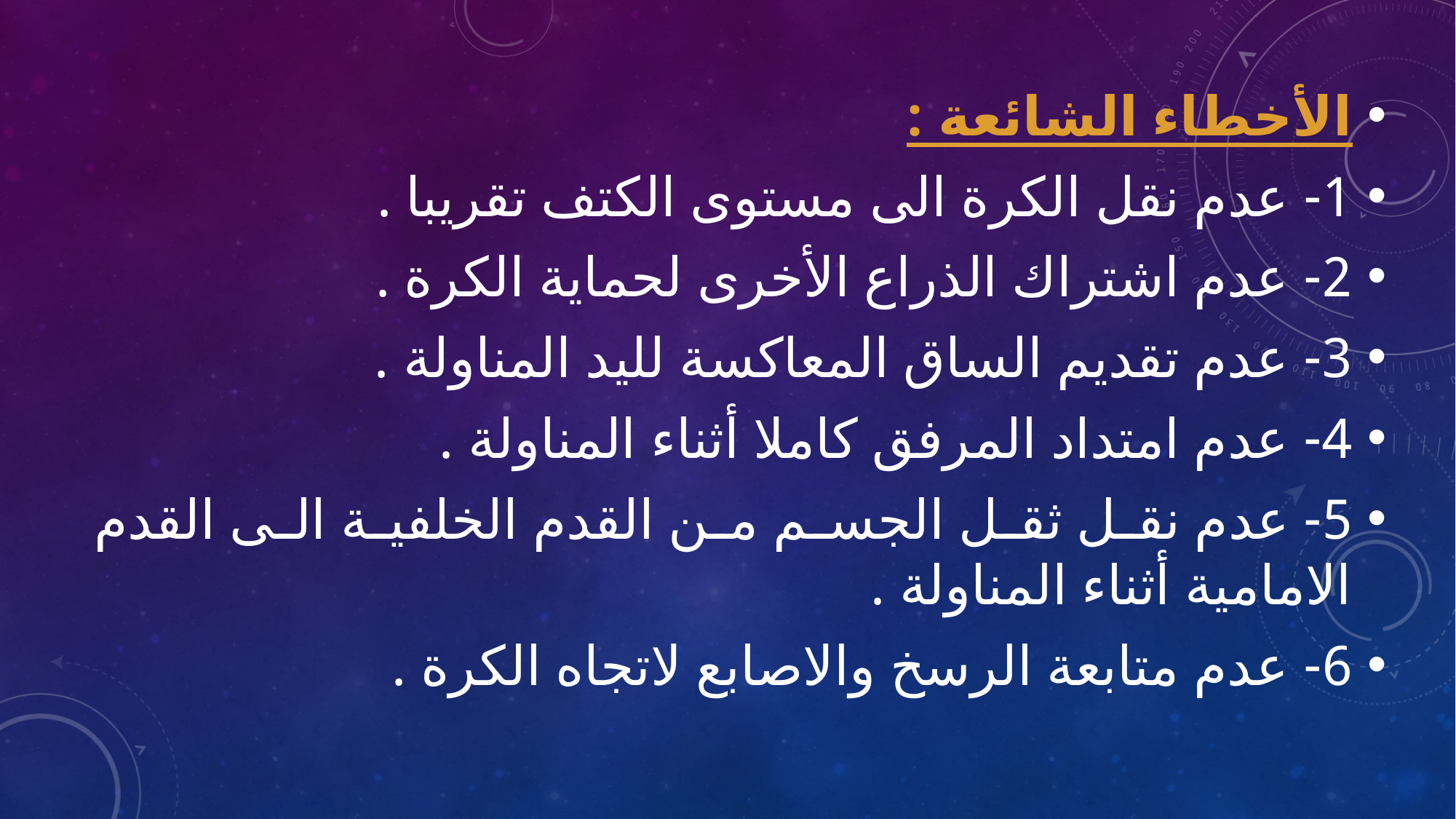

الأخطاء الشائعة :
1- عدم نقل الكرة الى مستوى الكتف تقريبا .
2- عدم اشتراك الذراع الأخرى لحماية الكرة .
3- عدم تقديم الساق المعاكسة لليد المناولة .
4- عدم امتداد المرفق كاملا أثناء المناولة .
5- عدم نقل ثقل الجسم من القدم الخلفية الى القدم الامامية أثناء المناولة .
6- عدم متابعة الرسخ والاصابع لاتجاه الكرة .